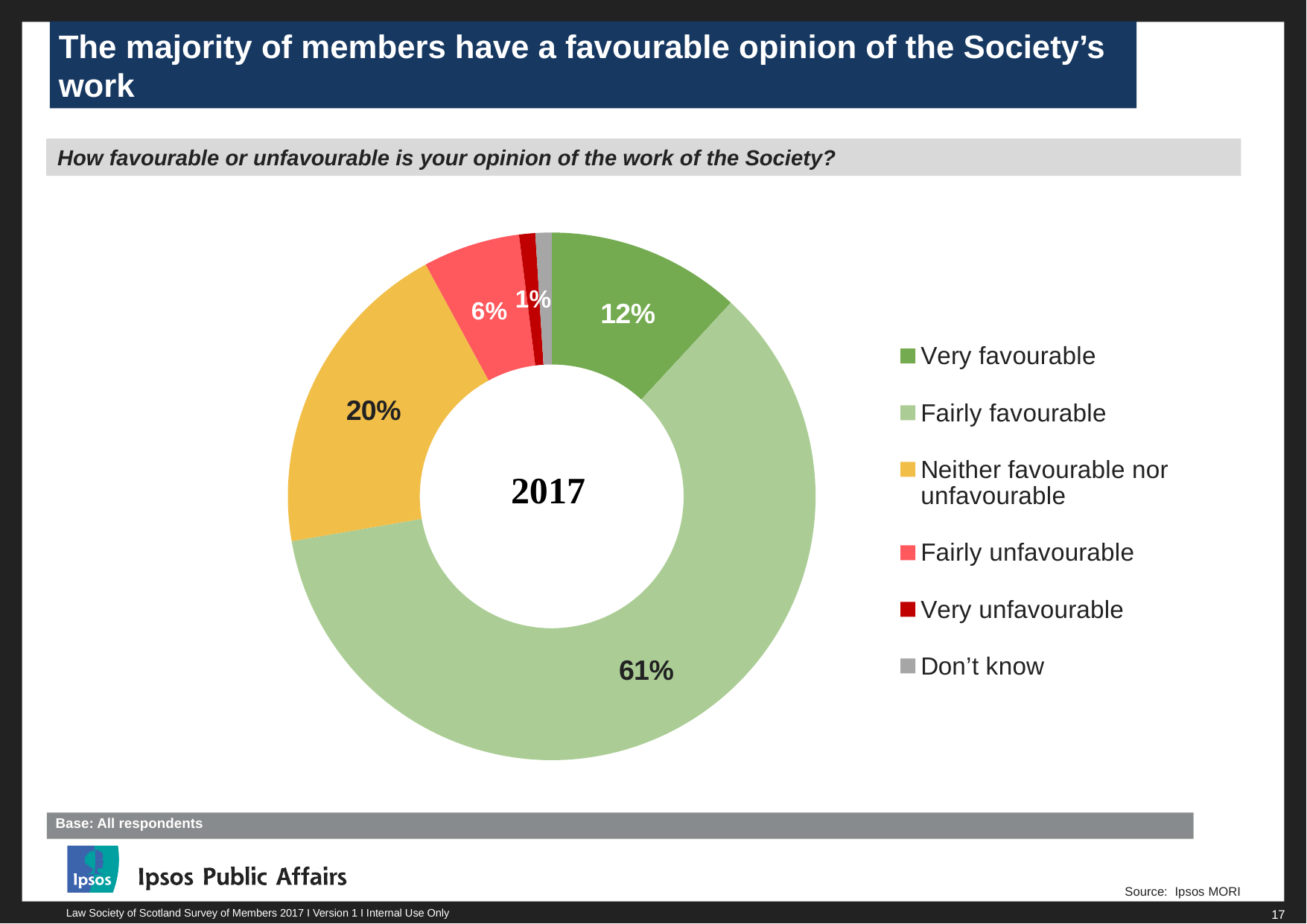

The majority of members have a favourable opinion of the Society’s work
How favourable or unfavourable is your opinion of the work of the Society?

### Chart

| Category | Sales |
|---|---|
| Very favourable | 0.12 |
| Fairly favourable | 0.61 |
| Neither favourable nor unfavourable | 0.2 |
| Fairly unfavourable | 0.06 |
| Very unfavourable | 0.01 |
| Don’t know | 0.01 |
Base: All respondents
Source:  Ipsos MORI